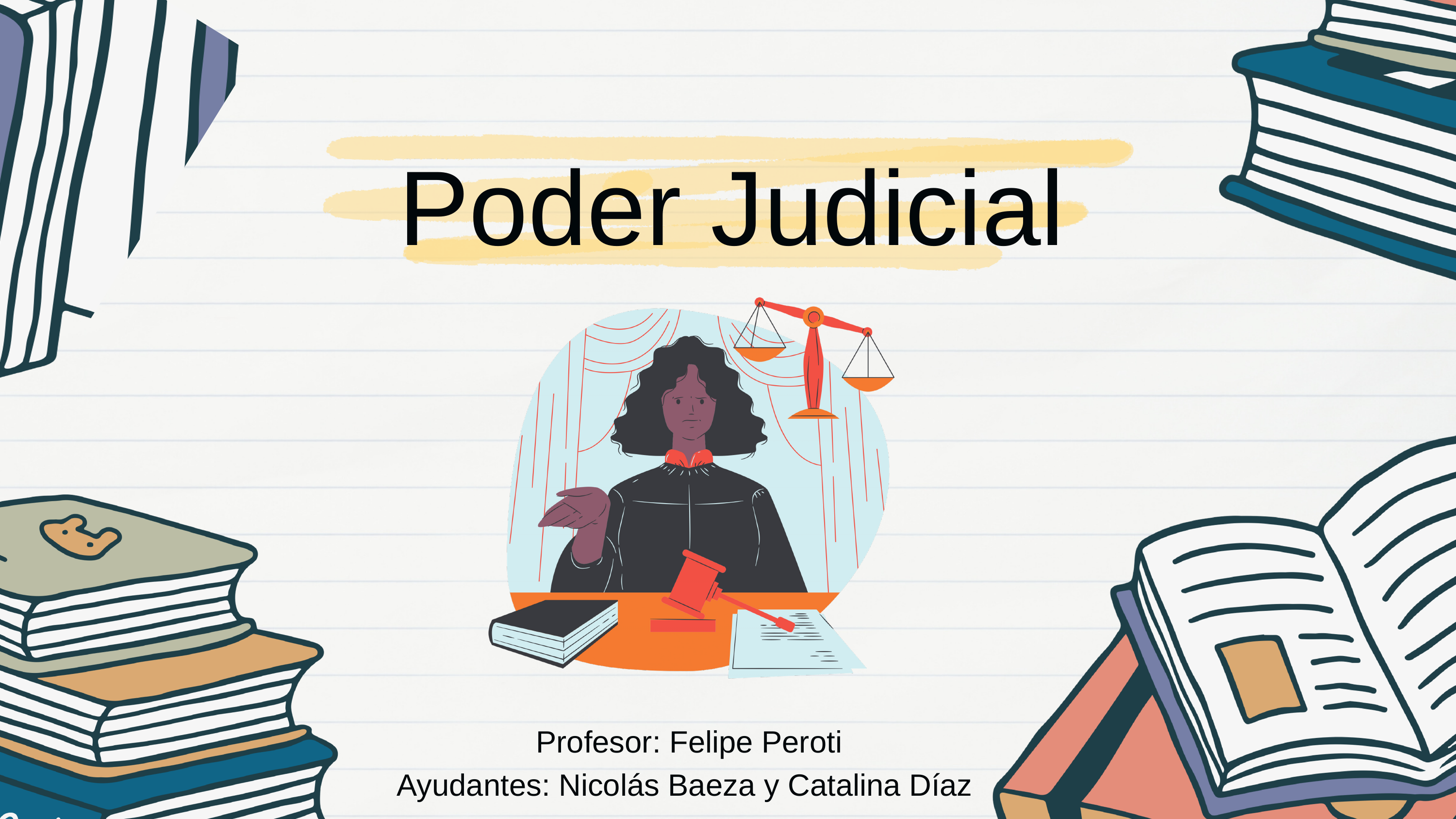

Poder Judicial

Profesor: Felipe Peroti
Ayudantes: Nicolás Baeza y Catalina Díaz